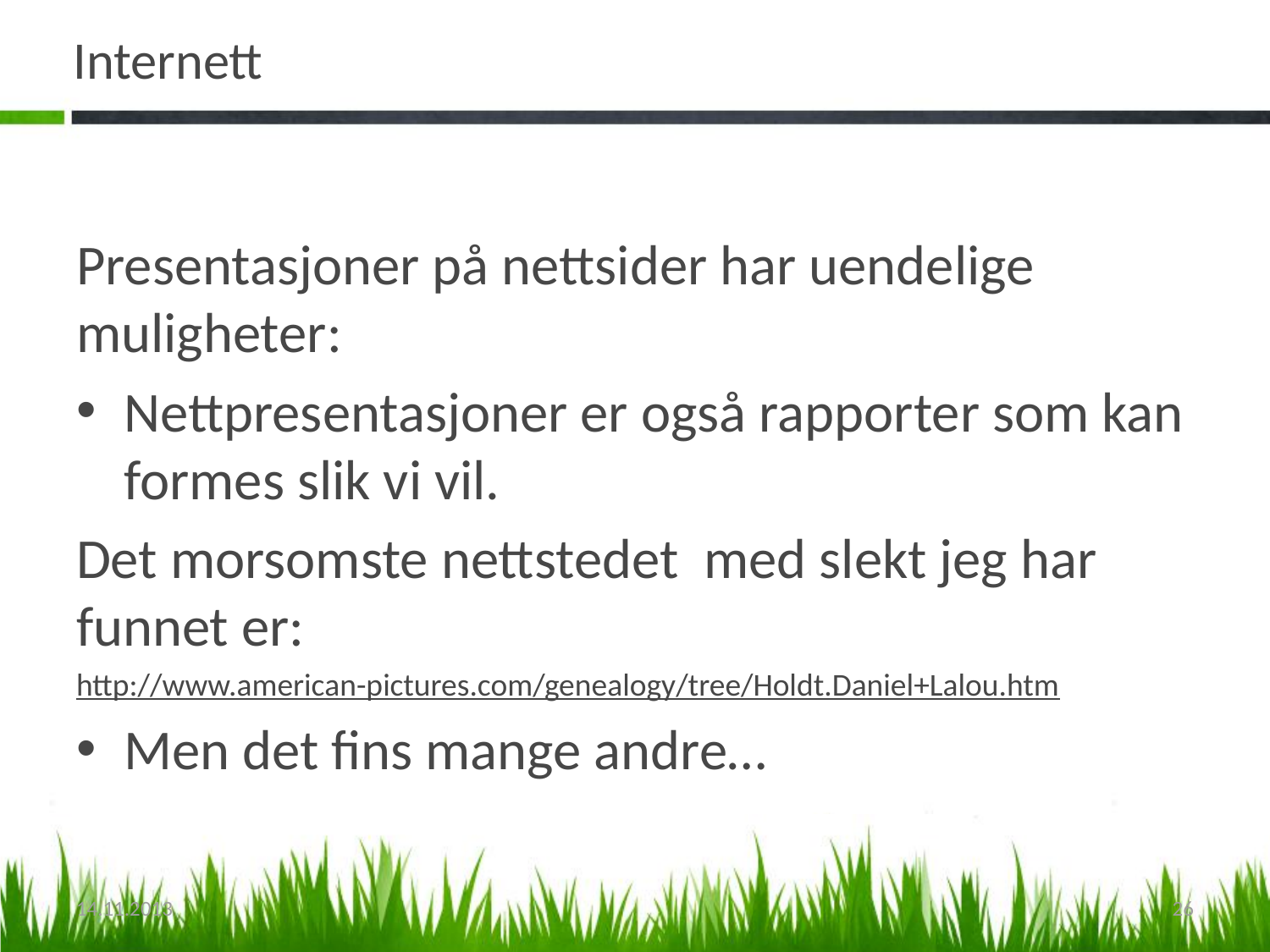

# Internett
Presentasjoner på nettsider har uendelige muligheter:
Nettpresentasjoner er også rapporter som kan formes slik vi vil.
Det morsomste nettstedet  med slekt jeg har funnet er:
http://www.american-pictures.com/genealogy/tree/Holdt.Daniel+Lalou.htm
Men det fins mange andre…
14.11.2013
26